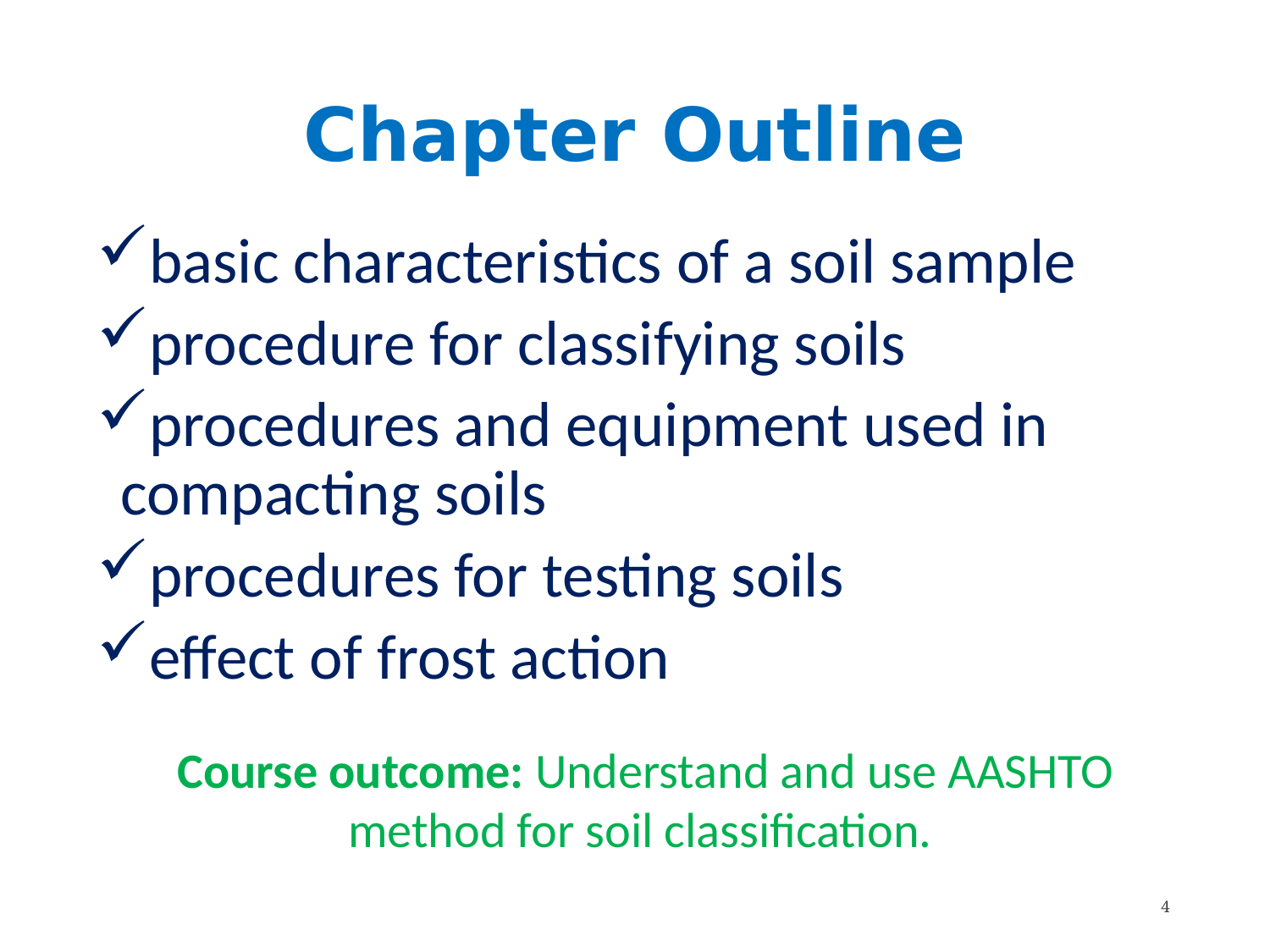

# Chapter Outline
basic characteristics of a soil sample
procedure for classifying soils
procedures and equipment used in compacting soils
procedures for testing soils
effect of frost action
Course outcome: Understand and use AASHTO method for soil classification.
4